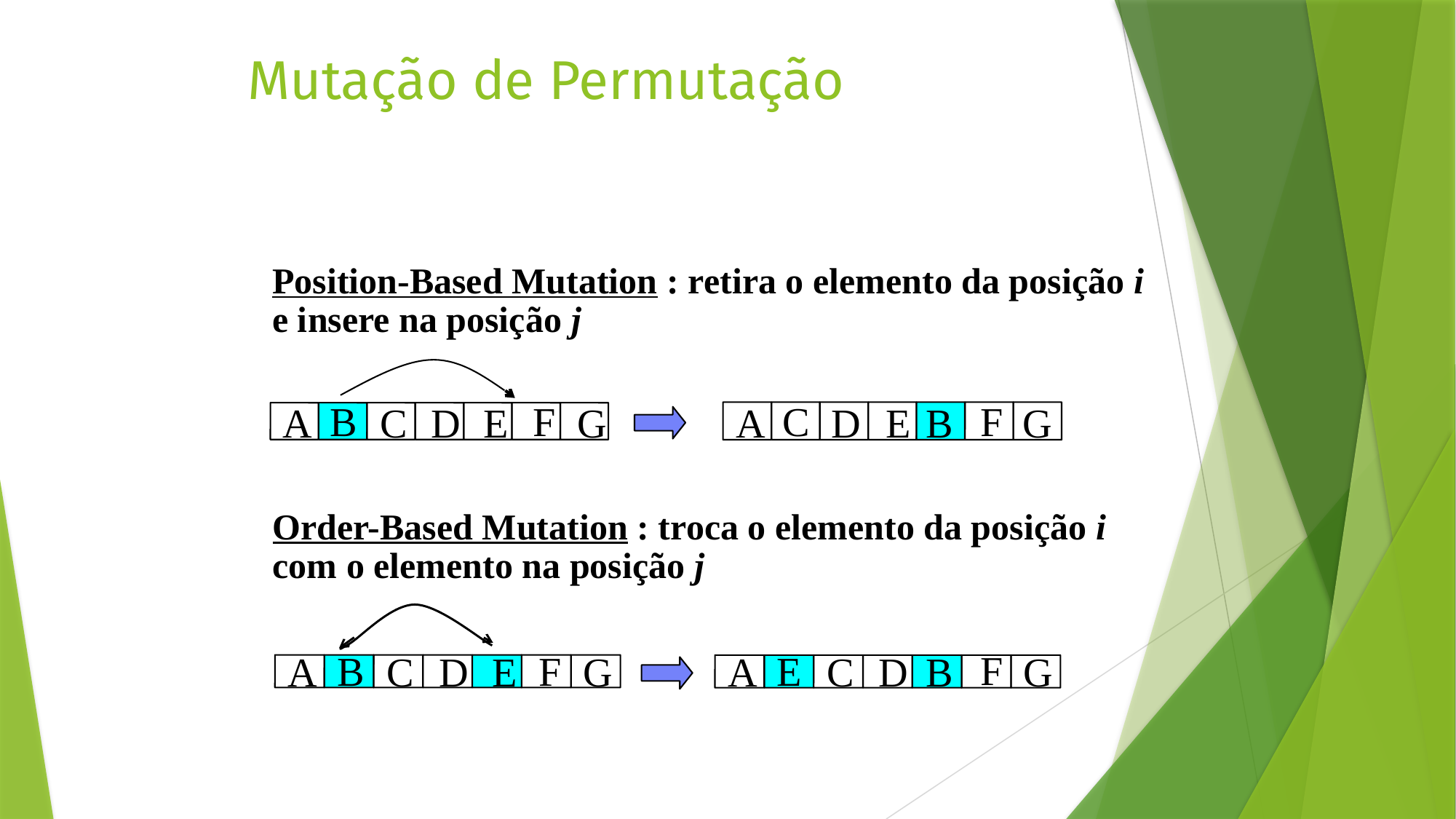

Mutação de Permutação
Position-Based Mutation : retira o elemento da posição i e insere na posição j

C
B
F
F

A
D
E
B
G
A
C
E
D
G

Order-Based Mutation : troca o elemento da posição i com o elemento na posição j

B
E
F

F

A

D

B

E

A

C

D

G

C

G